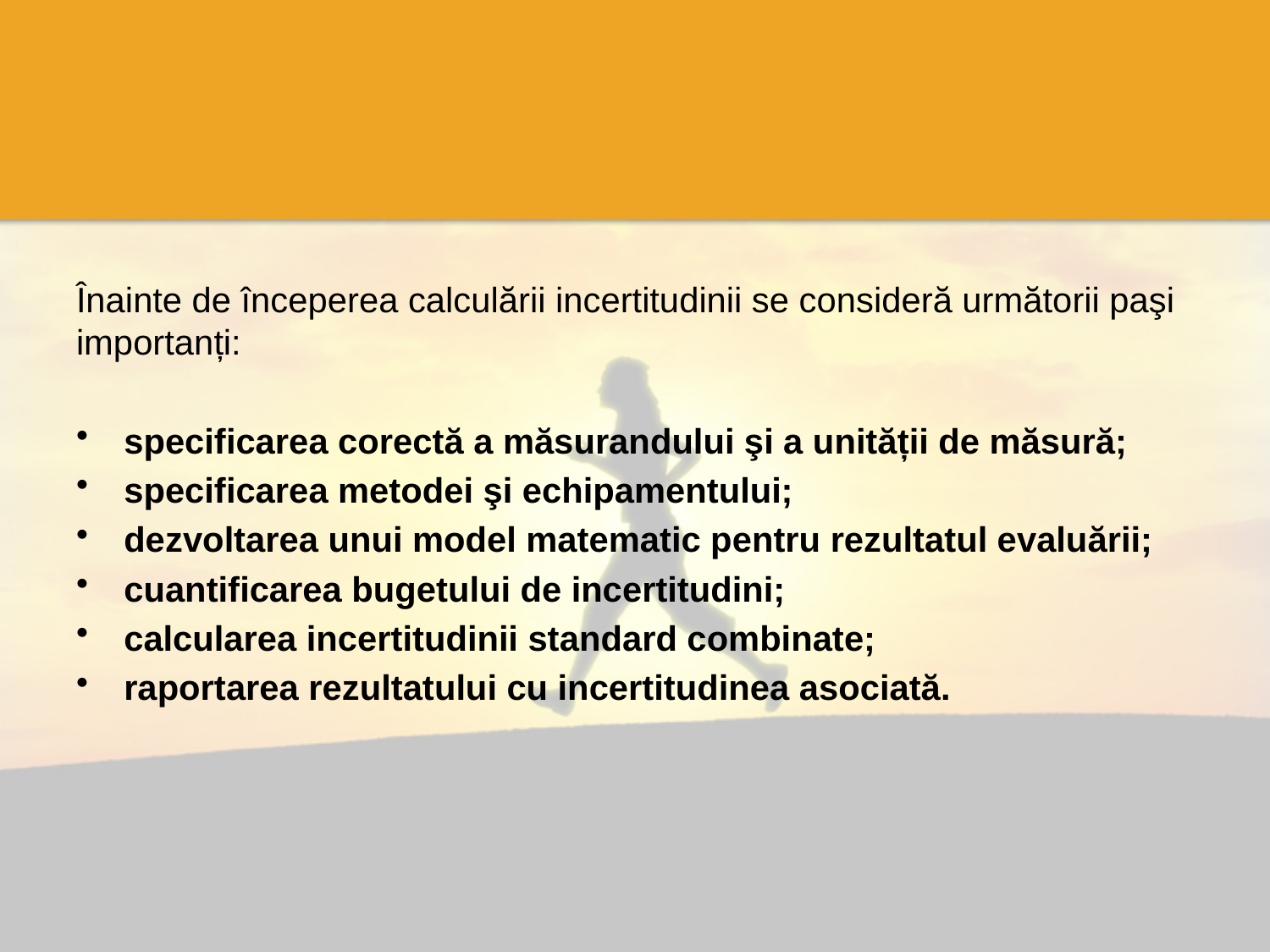

#
Înainte de începerea calculării incertitudinii se consideră următorii paşi importanți:

specificarea corectă a măsurandului şi a unității de măsură;
specificarea metodei şi echipamentului;
dezvoltarea unui model matematic pentru rezultatul evaluării;
cuantificarea bugetului de incertitudini;
calcularea incertitudinii standard combinate;
raportarea rezultatului cu incertitudinea asociată.